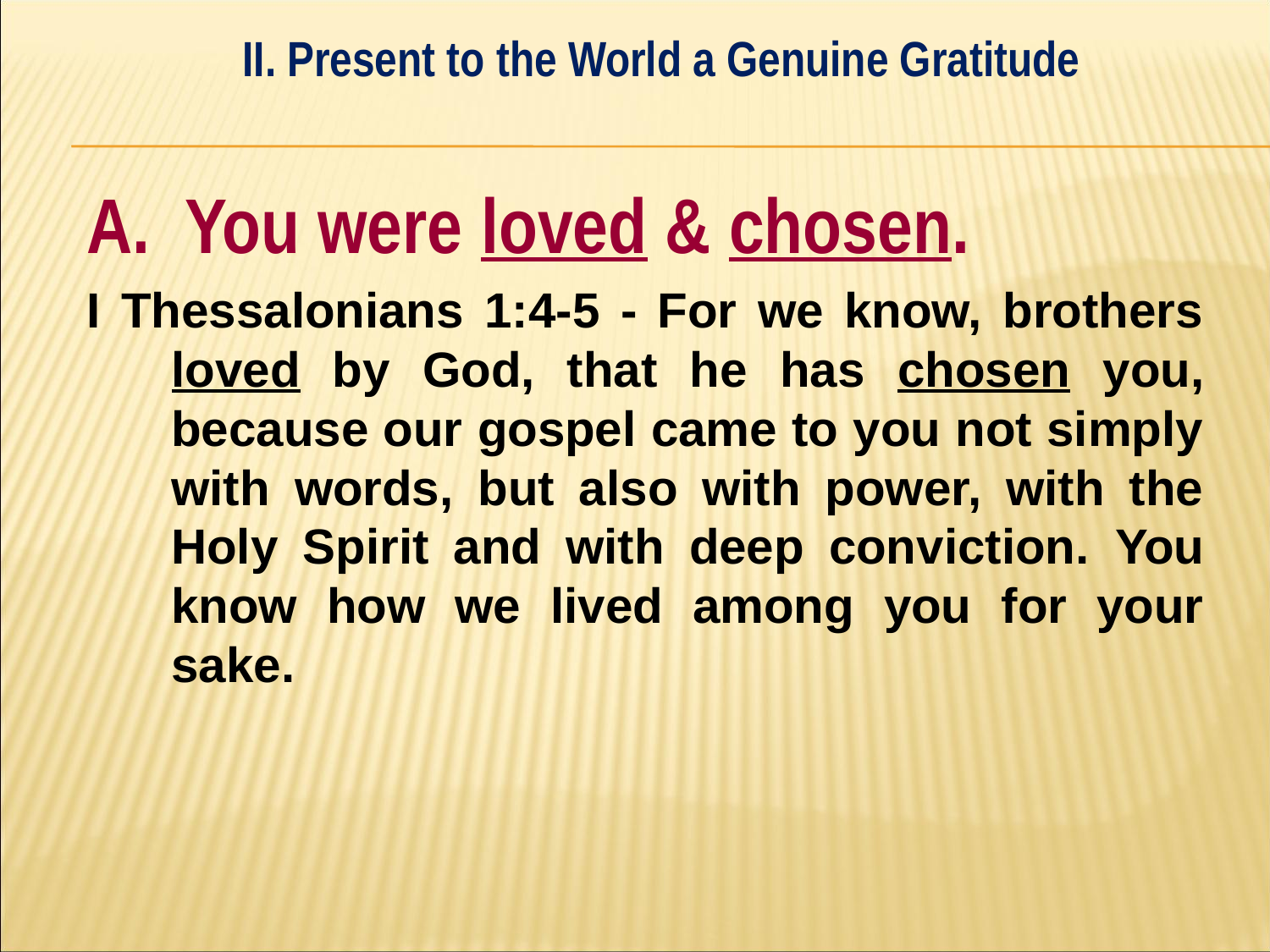

II. Present to the World a Genuine Gratitude
#
A.  You were loved & chosen.
I Thessalonians 1:4-5 - For we know, brothers loved by God, that he has chosen you, because our gospel came to you not simply with words, but also with power, with the Holy Spirit and with deep conviction. You know how we lived among you for your sake.